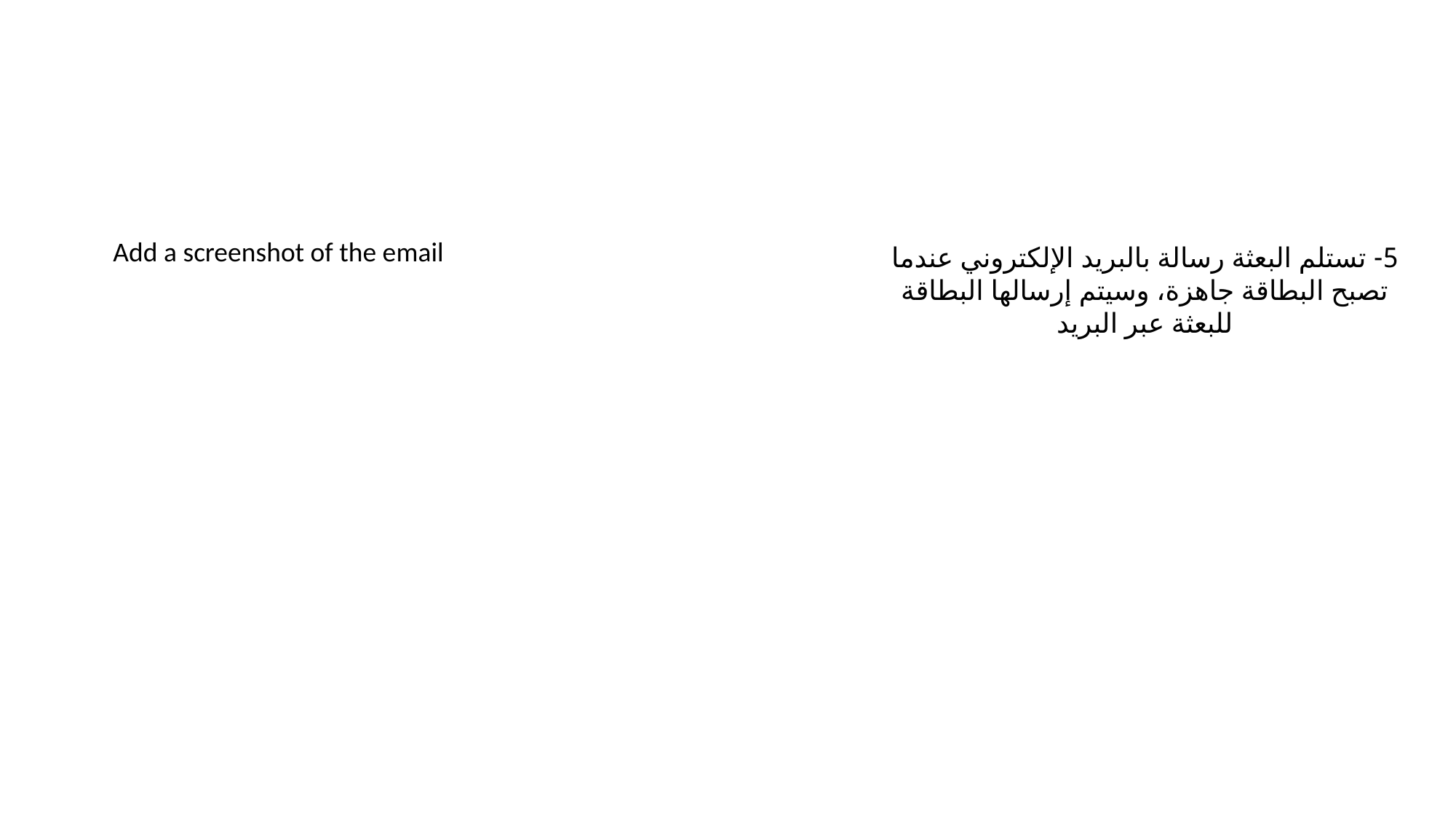

Add a screenshot of the email
5- تستلم البعثة رسالة بالبريد الإلكتروني عندما تصبح البطاقة جاهزة، وسيتم إرسالها البطاقة للبعثة عبر البريد